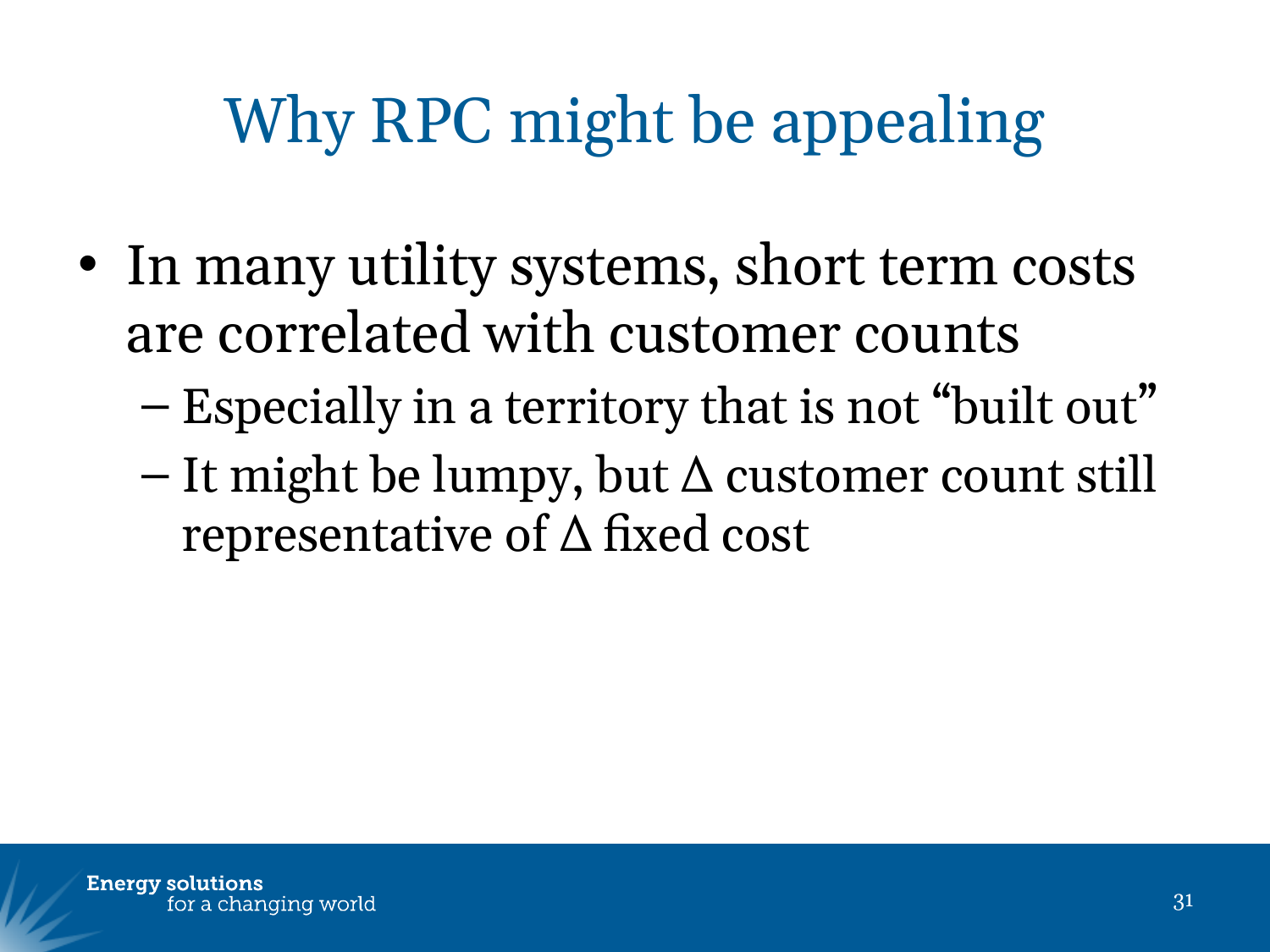

# Why RPC might be appealing
In many utility systems, short term costs are correlated with customer counts
Especially in a territory that is not “built out”
It might be lumpy, but Δ customer count still representative of Δ fixed cost
31